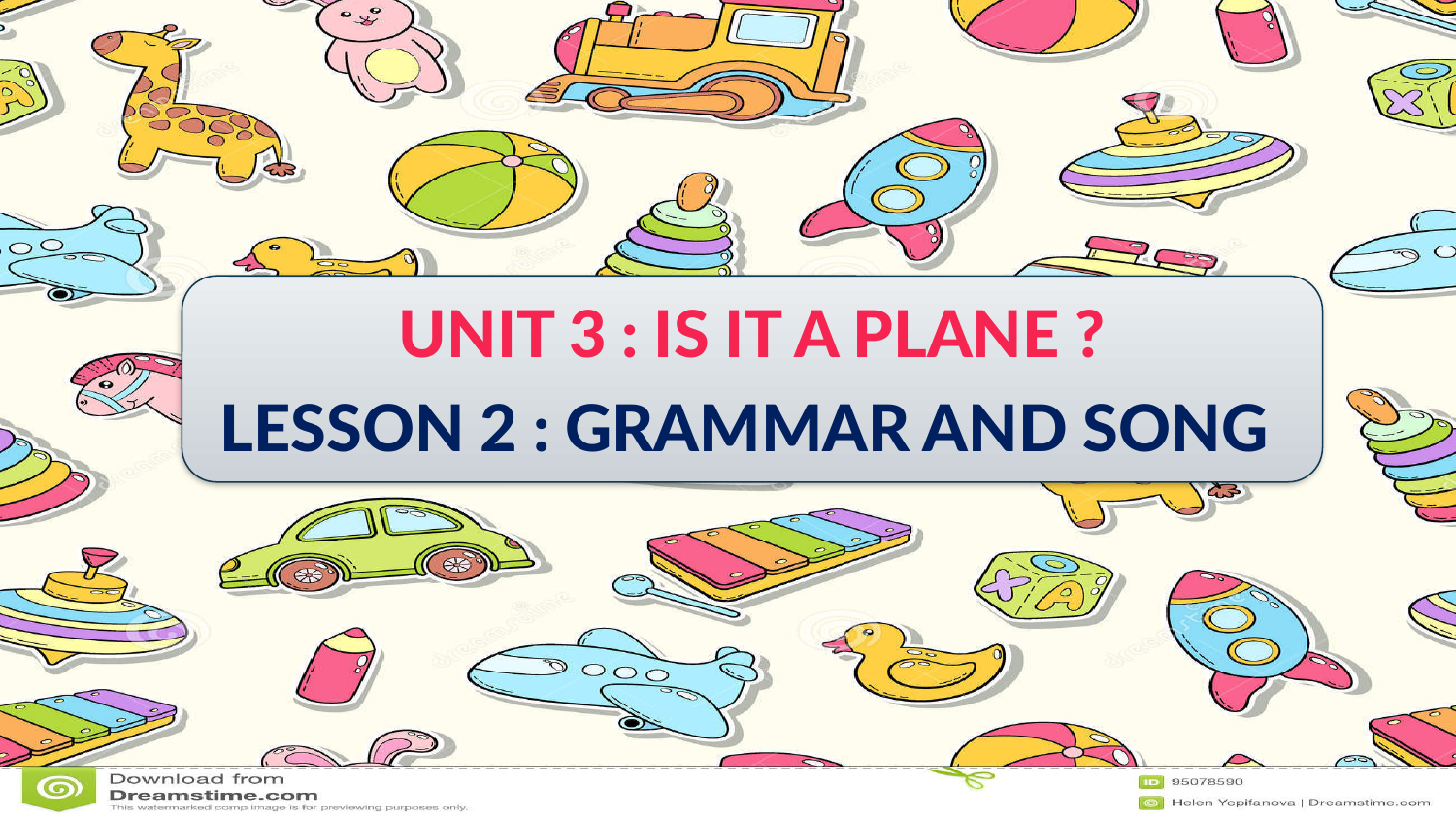

UNIT 3 : IS IT A PLANE ?

LESSON 2 : GRAMMAR AND SONG